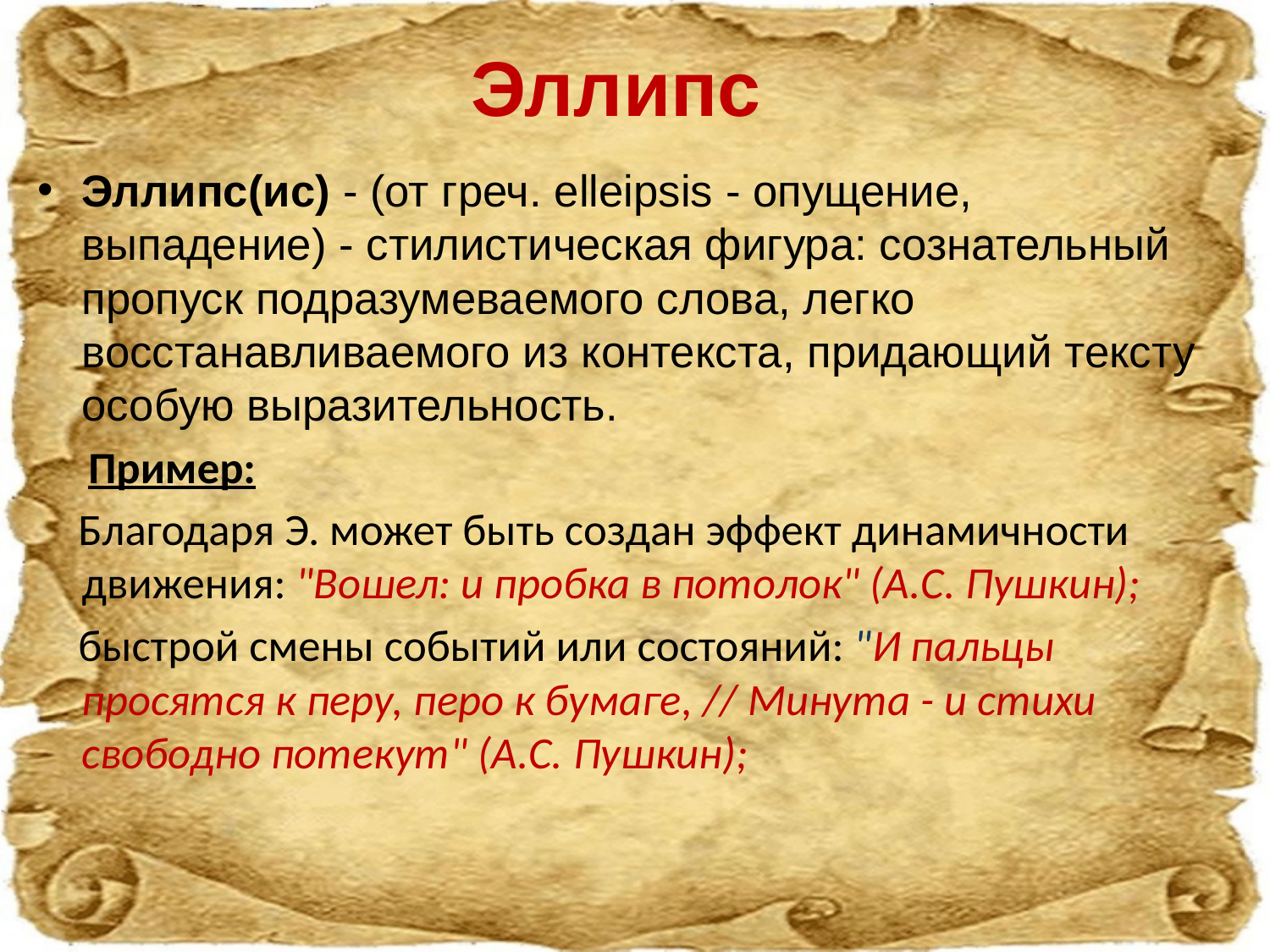

# Эллипс
Эллипс(ис) - (от греч. elleipsis - опущение, выпадение) - стилистическая фигура: сознательный пропуск подразумеваемого слова, легко восстанавливаемого из контекста, придающий тексту особую выразительность.
     Пример:
    Благодаря Э. может быть создан эффект динамичности движения: "Вошел: и пробка в потолок" (А.С. Пушкин);
    быстрой смены событий или состояний: "И пальцы просятся к перу, перо к бумаге, // Минута - и стихи свободно потекут" (А.С. Пушкин);